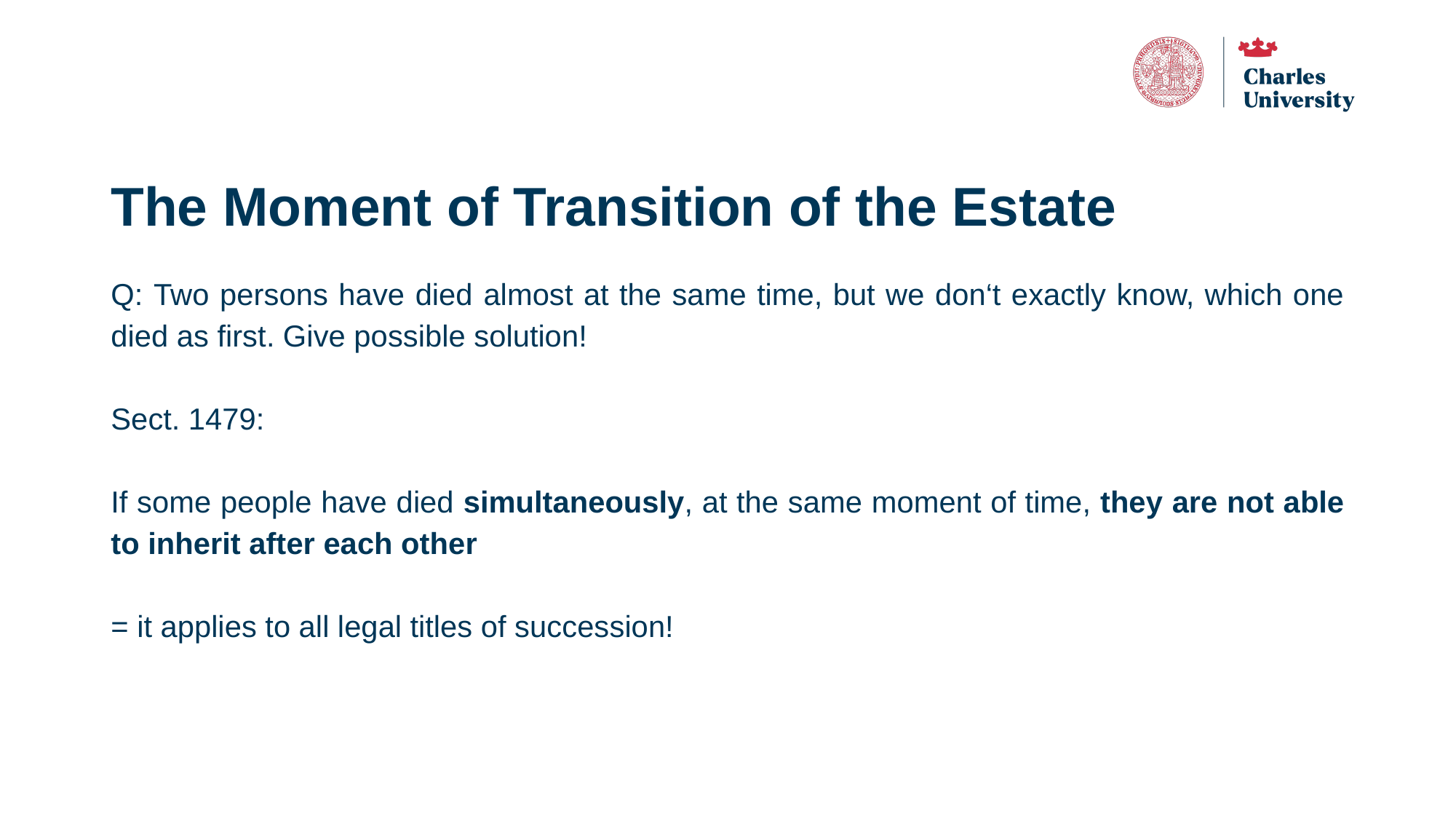

# The Moment of Transition of the Estate
Q: Two persons have died almost at the same time, but we don‘t exactly know, which one died as first. Give possible solution!

Sect. 1479:

If some people have died simultaneously, at the same moment of time, they are not able to inherit after each other

= it applies to all legal titles of succession!